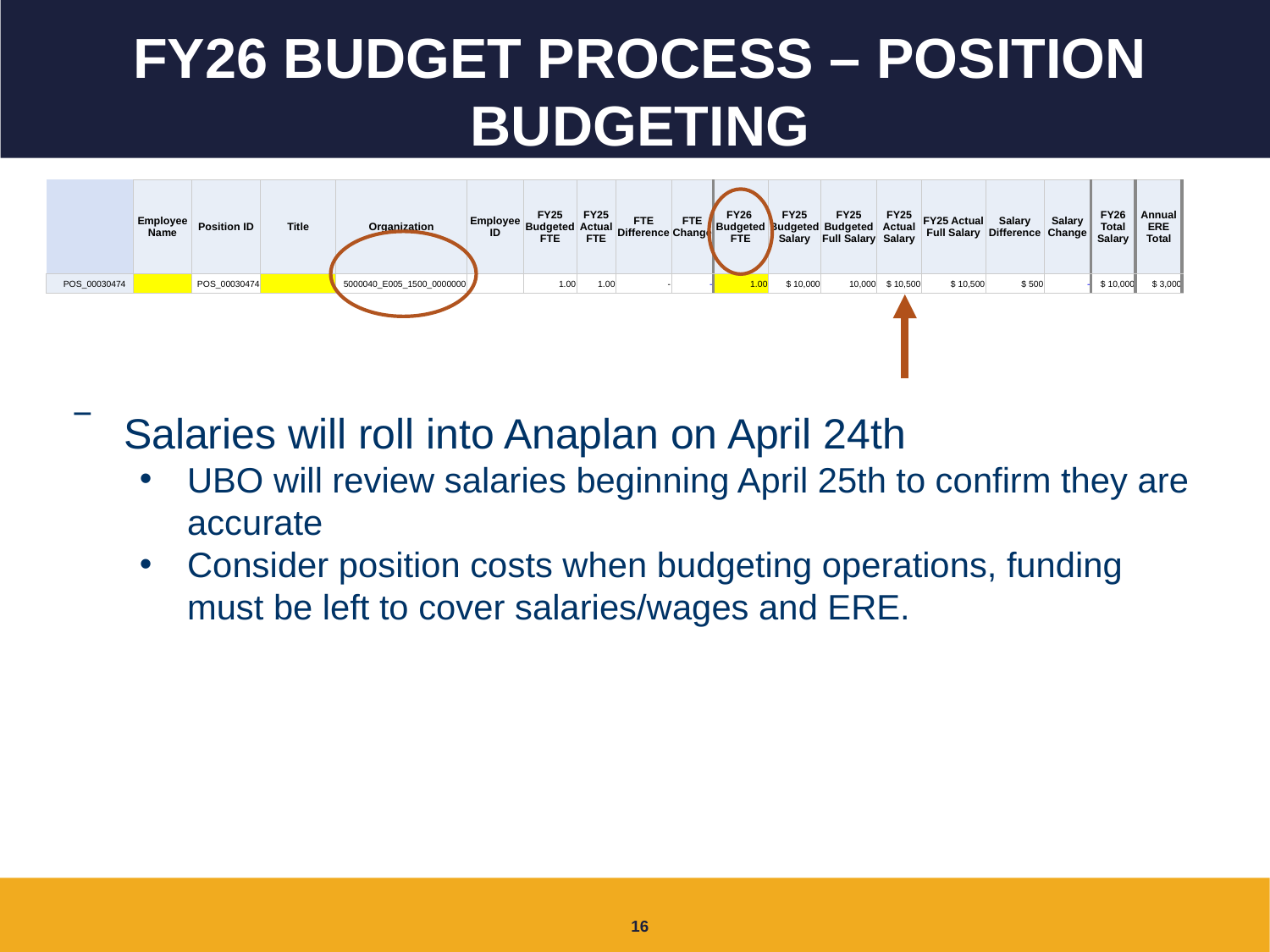

# Fy26 budget process – position budgeting
|  | Employee Name | Position ID | Title | Organization | Employee ID | FY25 Budgeted FTE | FY25 Actual FTE | FTE Difference | FTE Change | FY26 Budgeted FTE | FY25 Budgeted Salary | FY25 Budgeted Full Salary | FY25 Actual Salary | FY25 Actual Full Salary | Salary Difference | Salary Change | FY26 Total Salary | Annual ERE Total |
| --- | --- | --- | --- | --- | --- | --- | --- | --- | --- | --- | --- | --- | --- | --- | --- | --- | --- | --- |
| POS\_00030474 |  | POS\_00030474 |  | 5000040\_E005\_1500\_0000000 |  | 1.00 | 1.00 | - | - | 1.00 | $ 10,000 | 10,000 | $ 10,500 | $ 10,500 | $ 500 | - | $ 10,000 | $ 3,000 |

Salaries will roll into Anaplan on April 24th
UBO will review salaries beginning April 25th to confirm they are accurate
Consider position costs when budgeting operations, funding must be left to cover salaries/wages and ERE.
16